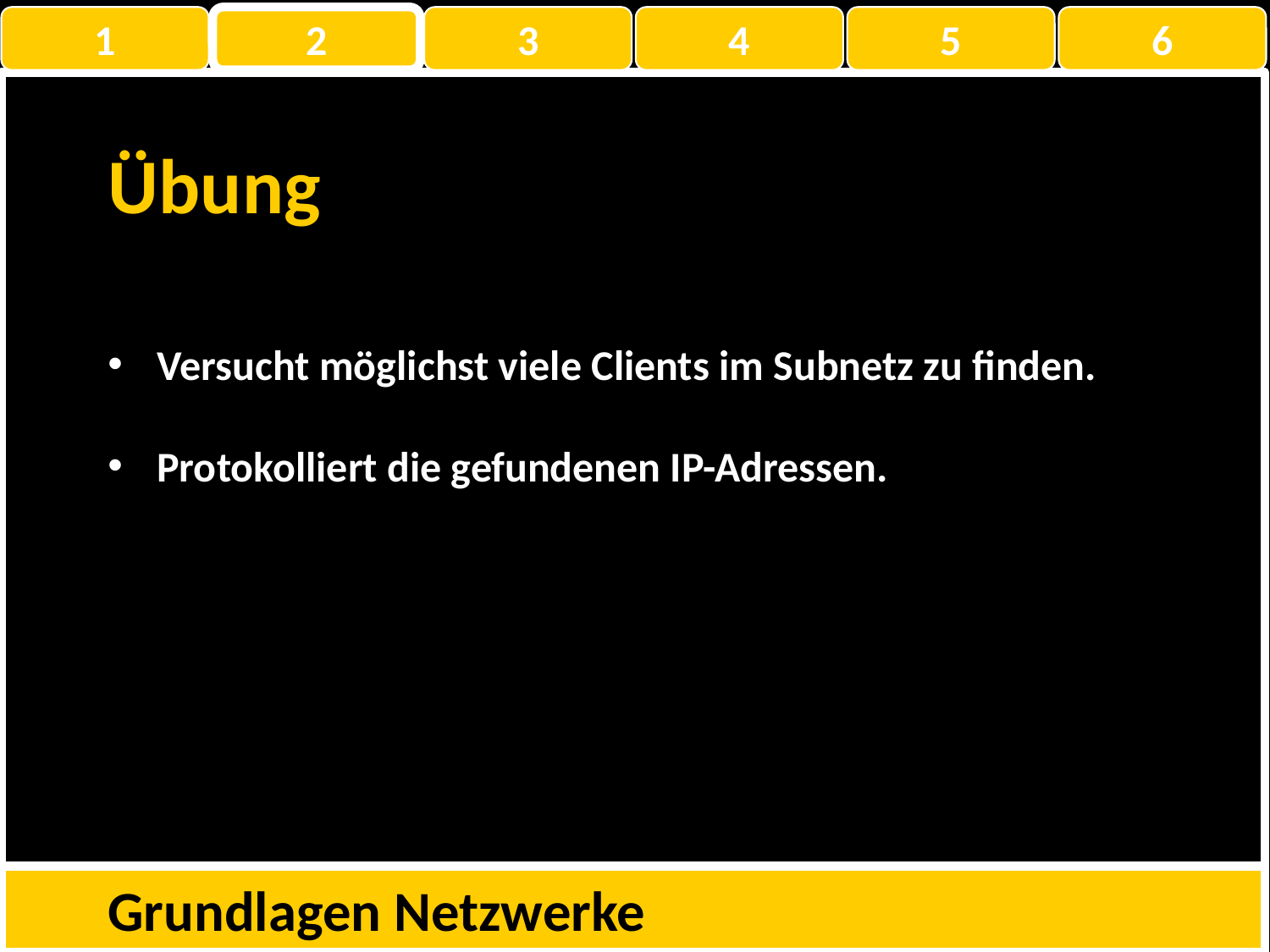

1
2
3
4
5
6

Übung
Versucht möglichst viele Clients im Subnetz zu finden.
Protokolliert die gefundenen IP-Adressen.

Grundlagen Netzwerke